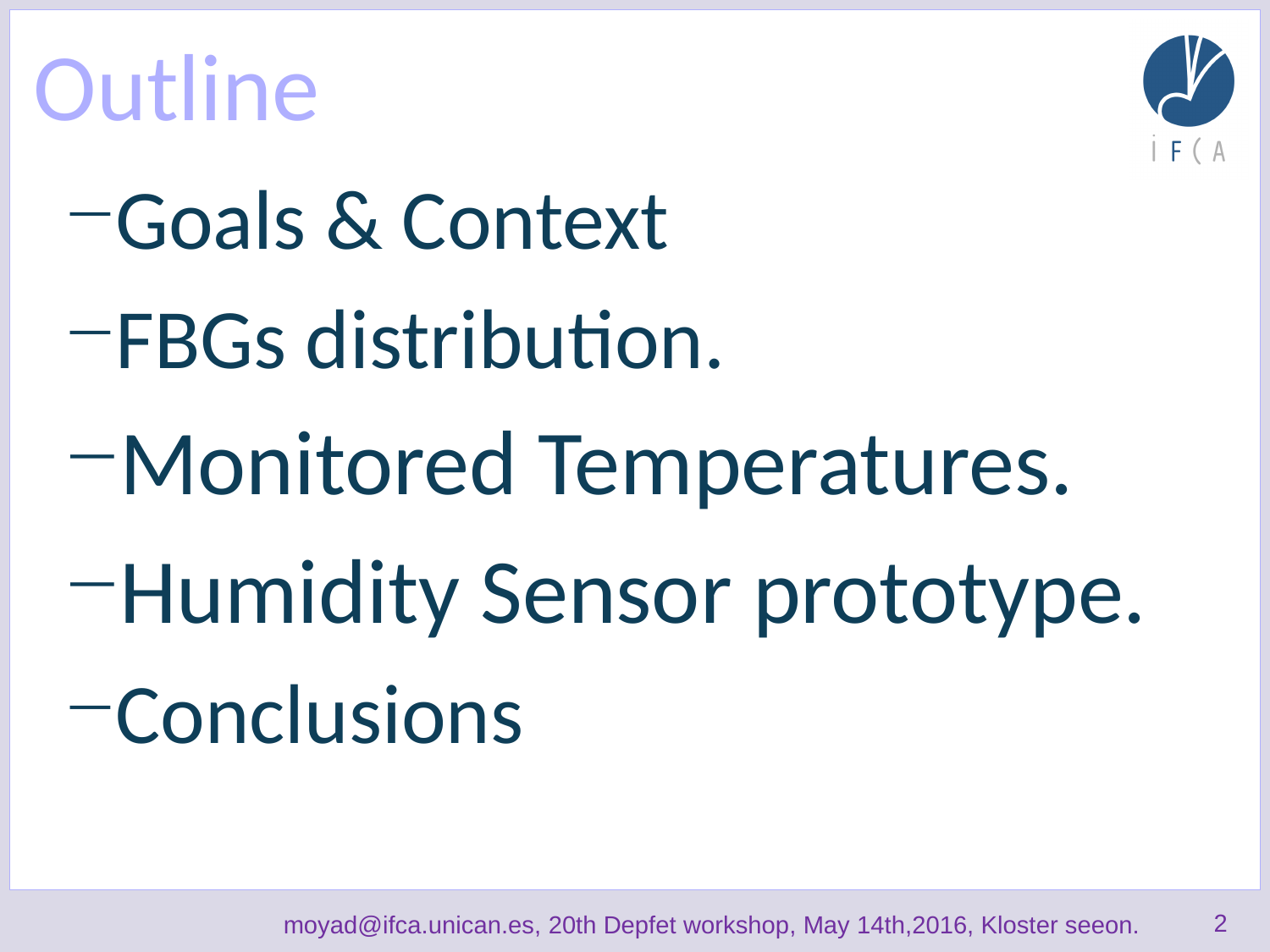

# Outline
Goals & Context
FBGs distribution.
Monitored Temperatures.
Humidity Sensor prototype.
Conclusions
2
moyad@ifca.unican.es, 20th Depfet workshop, May 14th,2016, Kloster seeon.